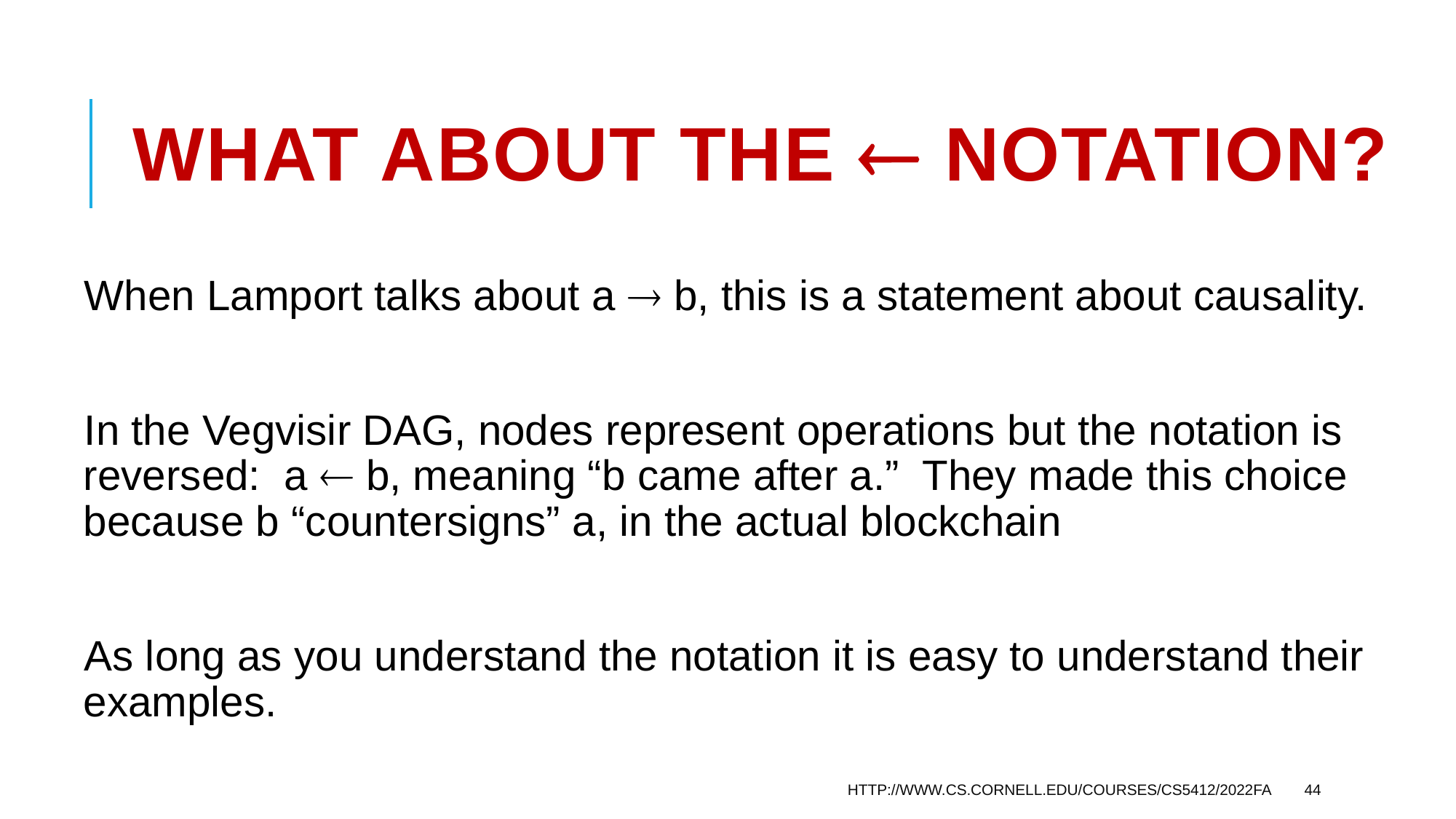

# What about the ← notation?
When Lamport talks about a → b, this is a statement about causality.

In the Vegvisir DAG, nodes represent operations but the notation is reversed:  a ← b, meaning “b came after a.”  They made this choice because b “countersigns” a, in the actual blockchain

As long as you understand the notation it is easy to understand their examples.
http://www.cs.cornell.edu/courses/cs5412/2022fa
44